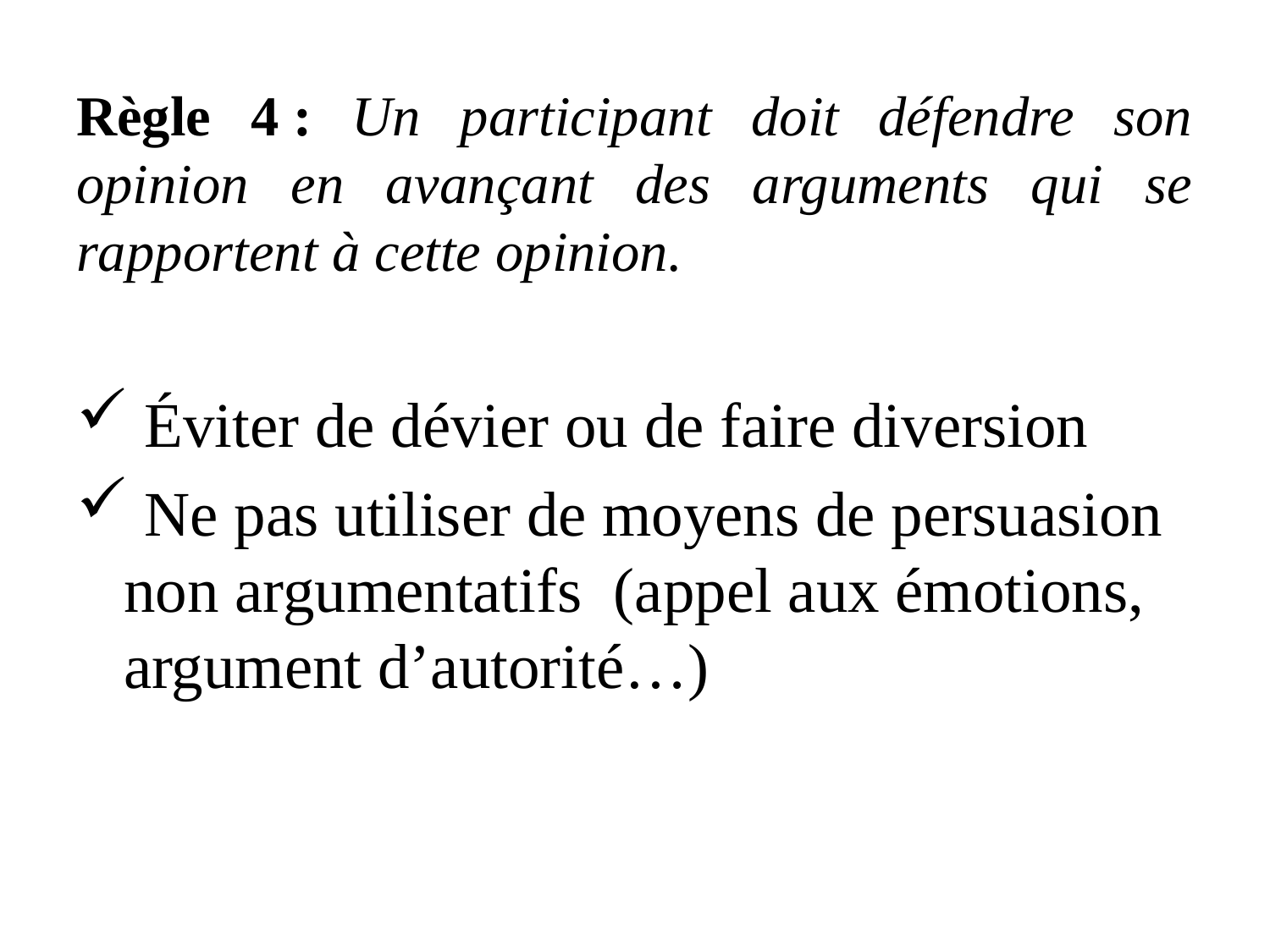

Règle 4 : Un participant doit défendre son opinion en avançant des arguments qui se rapportent à cette opinion.

 Éviter de dévier ou de faire diversion
 Ne pas utiliser de moyens de persuasion non argumentatifs  (appel aux émotions, argument d’autorité…)